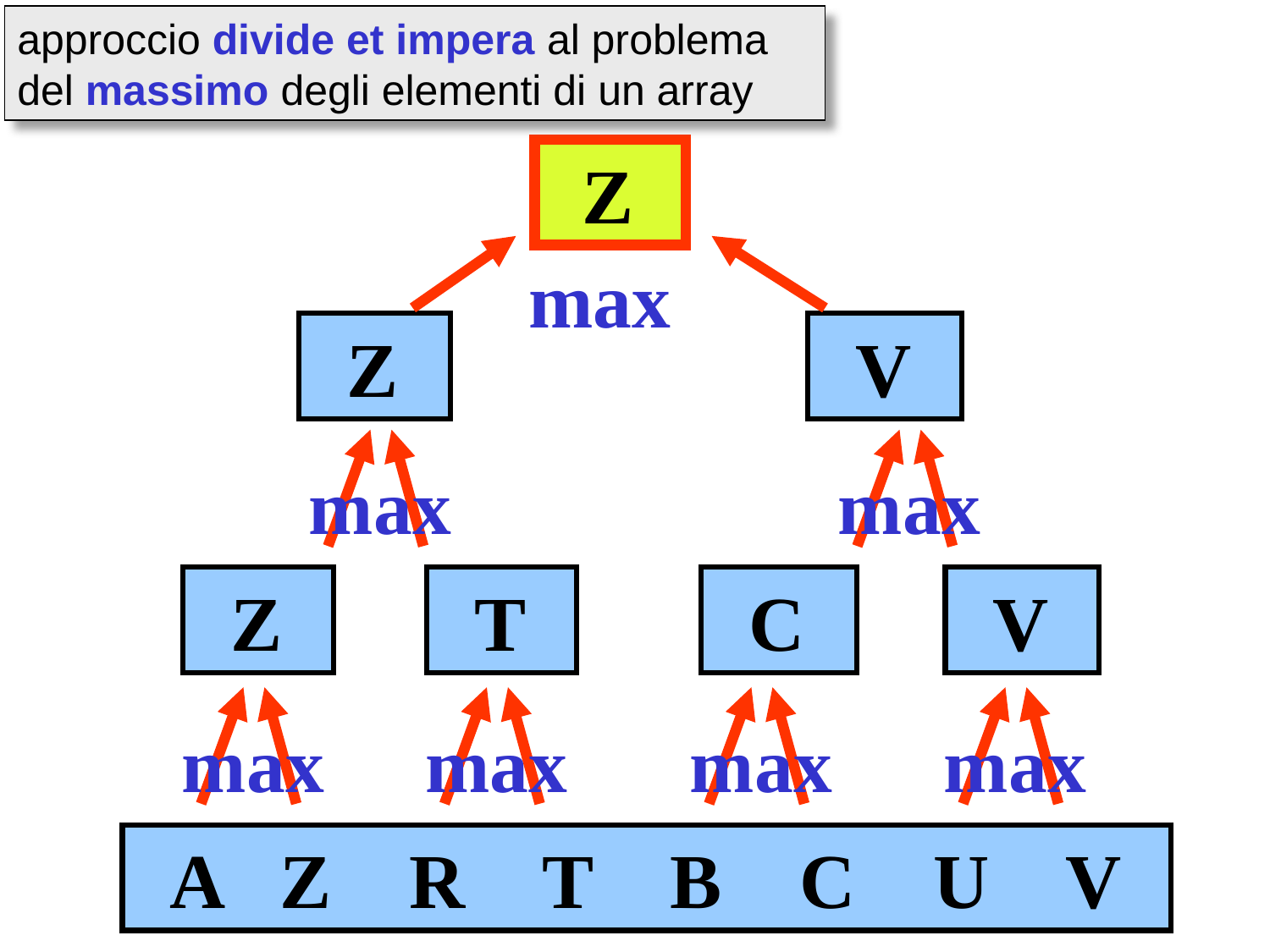

approccio divide et impera al problema del massimo degli elementi di un array
  Z

max
  Z
  V

max

max
  Z
  T
  C
  V

max

max

max

max
  A   Z    R    T    B    C    U    V